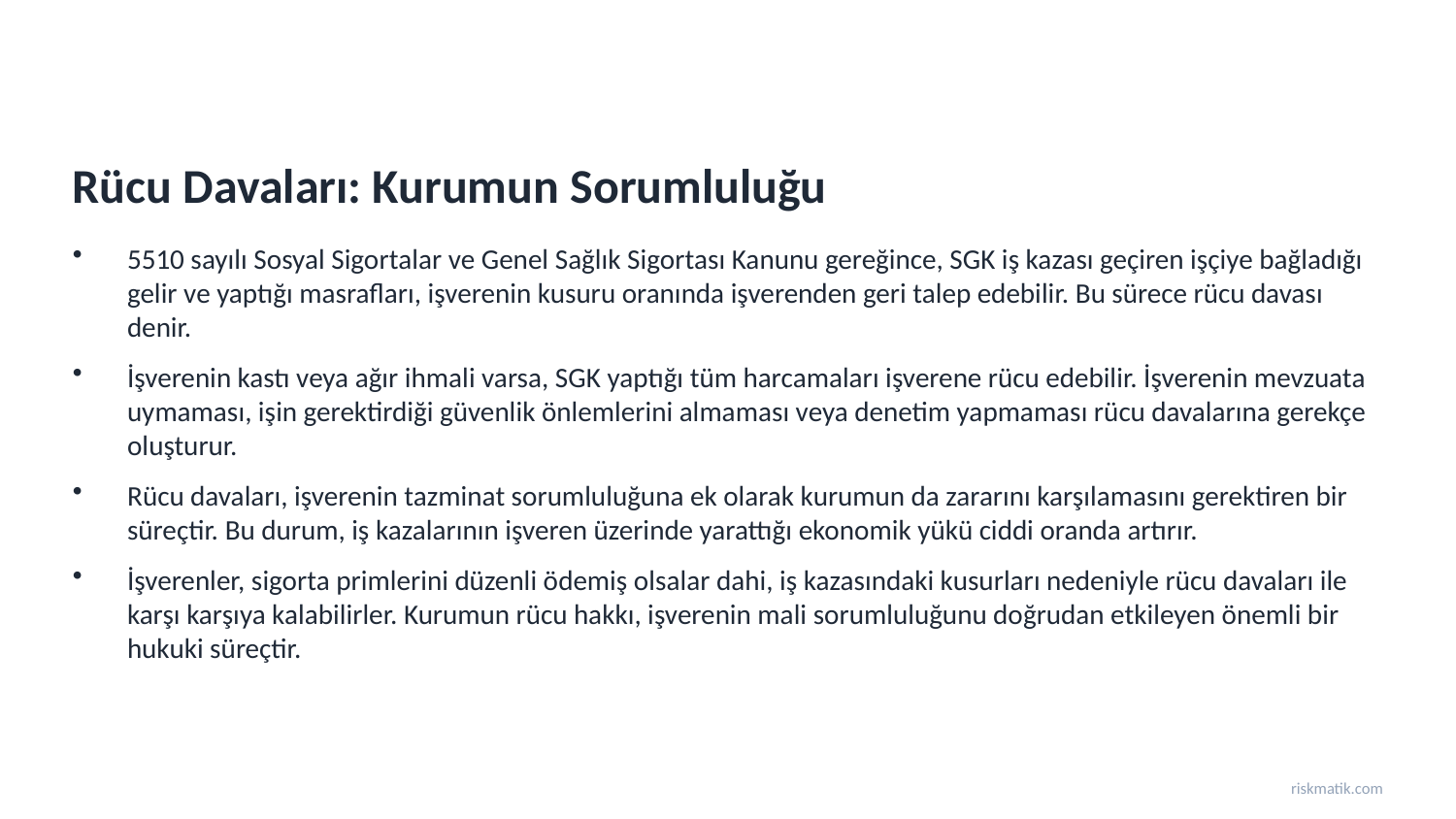

Rücu Davaları: Kurumun Sorumluluğu
5510 sayılı Sosyal Sigortalar ve Genel Sağlık Sigortası Kanunu gereğince, SGK iş kazası geçiren işçiye bağladığı gelir ve yaptığı masrafları, işverenin kusuru oranında işverenden geri talep edebilir. Bu sürece rücu davası denir.
İşverenin kastı veya ağır ihmali varsa, SGK yaptığı tüm harcamaları işverene rücu edebilir. İşverenin mevzuata uymaması, işin gerektirdiği güvenlik önlemlerini almaması veya denetim yapmaması rücu davalarına gerekçe oluşturur.
Rücu davaları, işverenin tazminat sorumluluğuna ek olarak kurumun da zararını karşılamasını gerektiren bir süreçtir. Bu durum, iş kazalarının işveren üzerinde yarattığı ekonomik yükü ciddi oranda artırır.
İşverenler, sigorta primlerini düzenli ödemiş olsalar dahi, iş kazasındaki kusurları nedeniyle rücu davaları ile karşı karşıya kalabilirler. Kurumun rücu hakkı, işverenin mali sorumluluğunu doğrudan etkileyen önemli bir hukuki süreçtir.
riskmatik.com